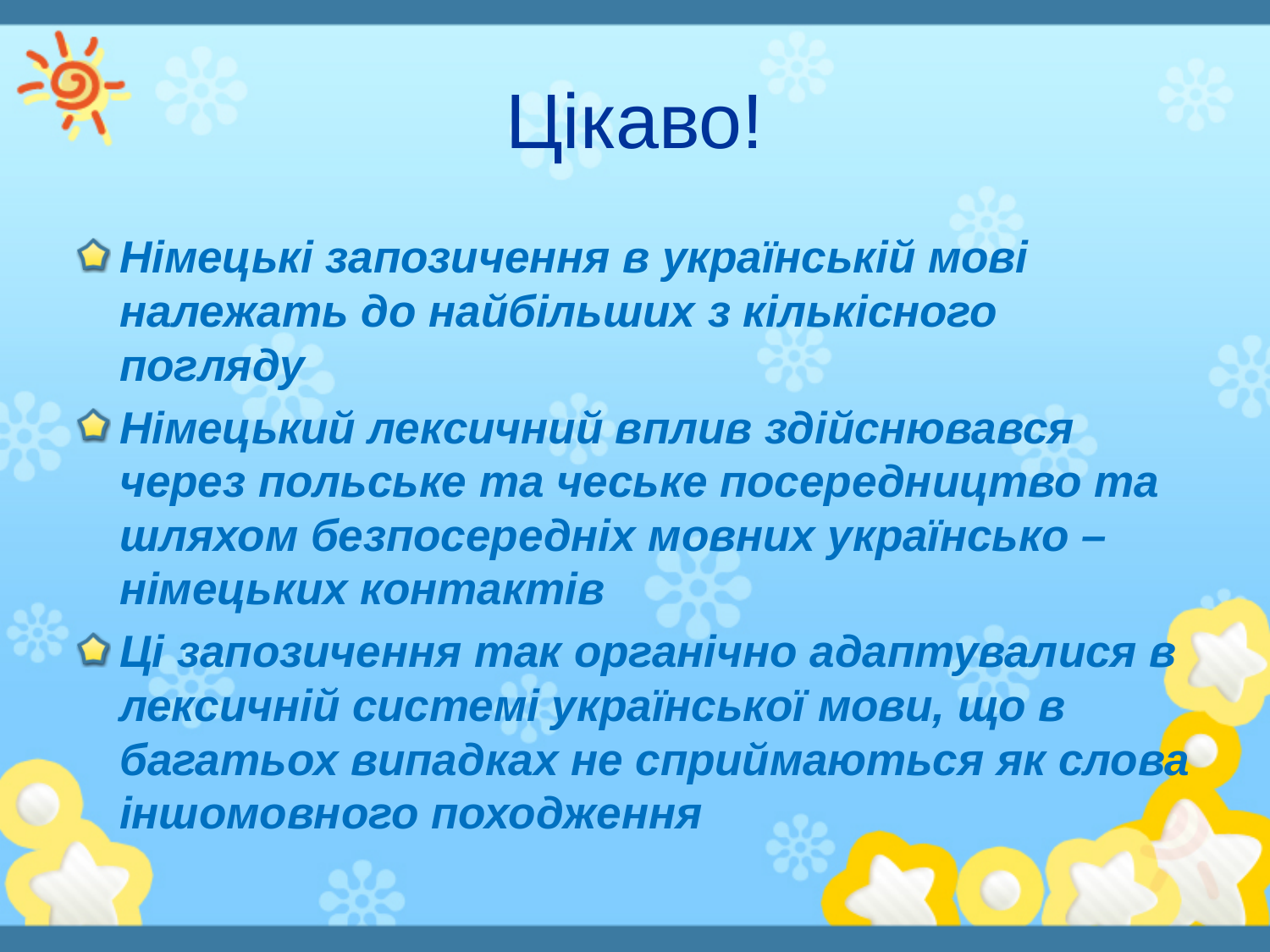

# Цікаво!
Німецькі запозичення в українській мові належать до найбільших з кількісного погляду
Німецький лексичний вплив здійснювався через польське та чеське посередництво та шляхом безпосередніх мовних українсько –німецьких контактів
Ці запозичення так органічно адаптувалися в лексичній системі української мови, що в багатьох випадках не сприймаються як слова іншомовного походження